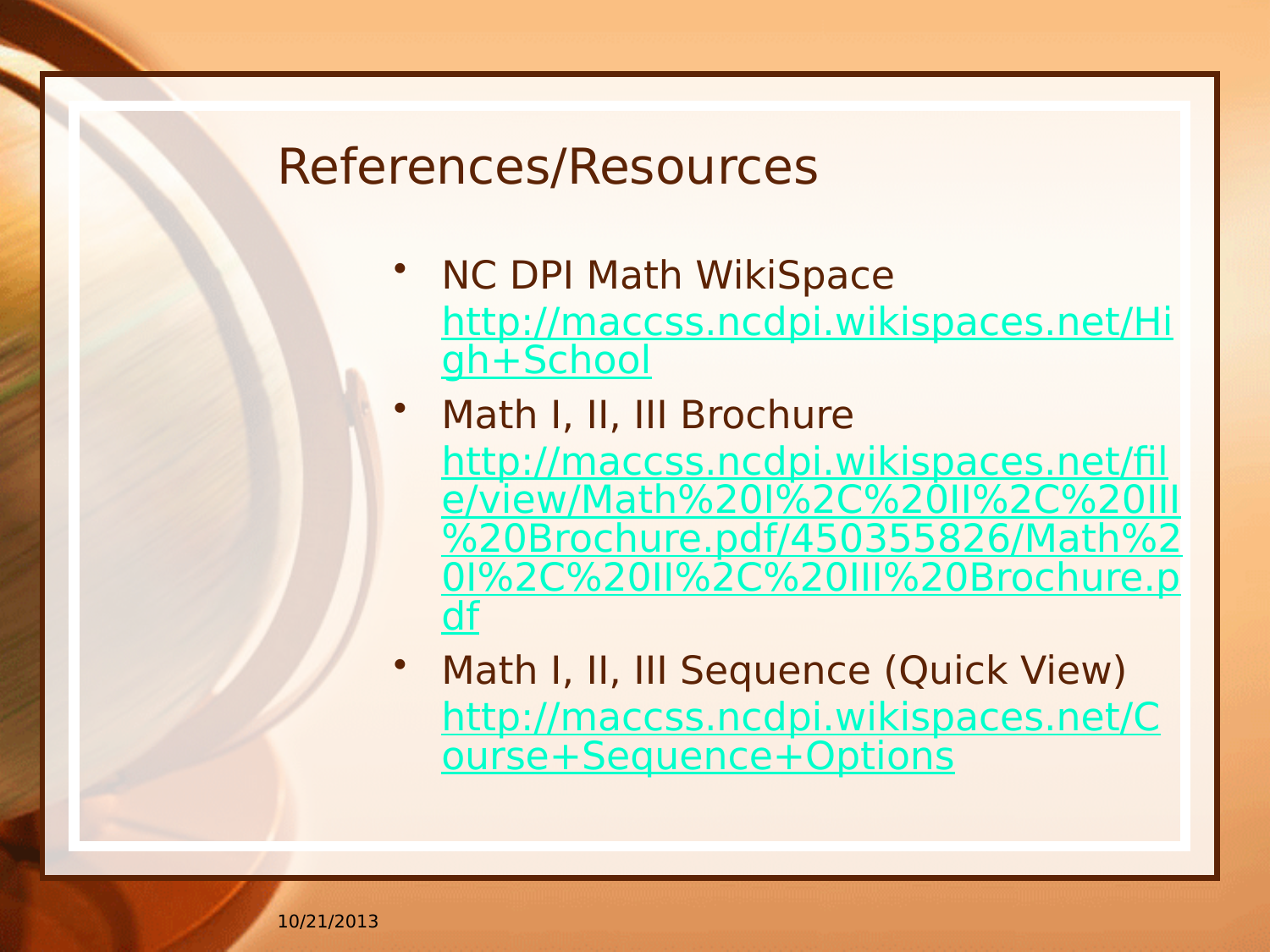

# References/Resources
NC DPI Math WikiSpace
http://maccss.ncdpi.wikispaces.net/High+School
Math I, II, III Brochure
http://maccss.ncdpi.wikispaces.net/file/view/Math%20I%2C%20II%2C%20III%20Brochure.pdf/450355826/Math%20I%2C%20II%2C%20III%20Brochure.pdf
Math I, II, III Sequence (Quick View)
http://maccss.ncdpi.wikispaces.net/Course+Sequence+Options

10/21/2013